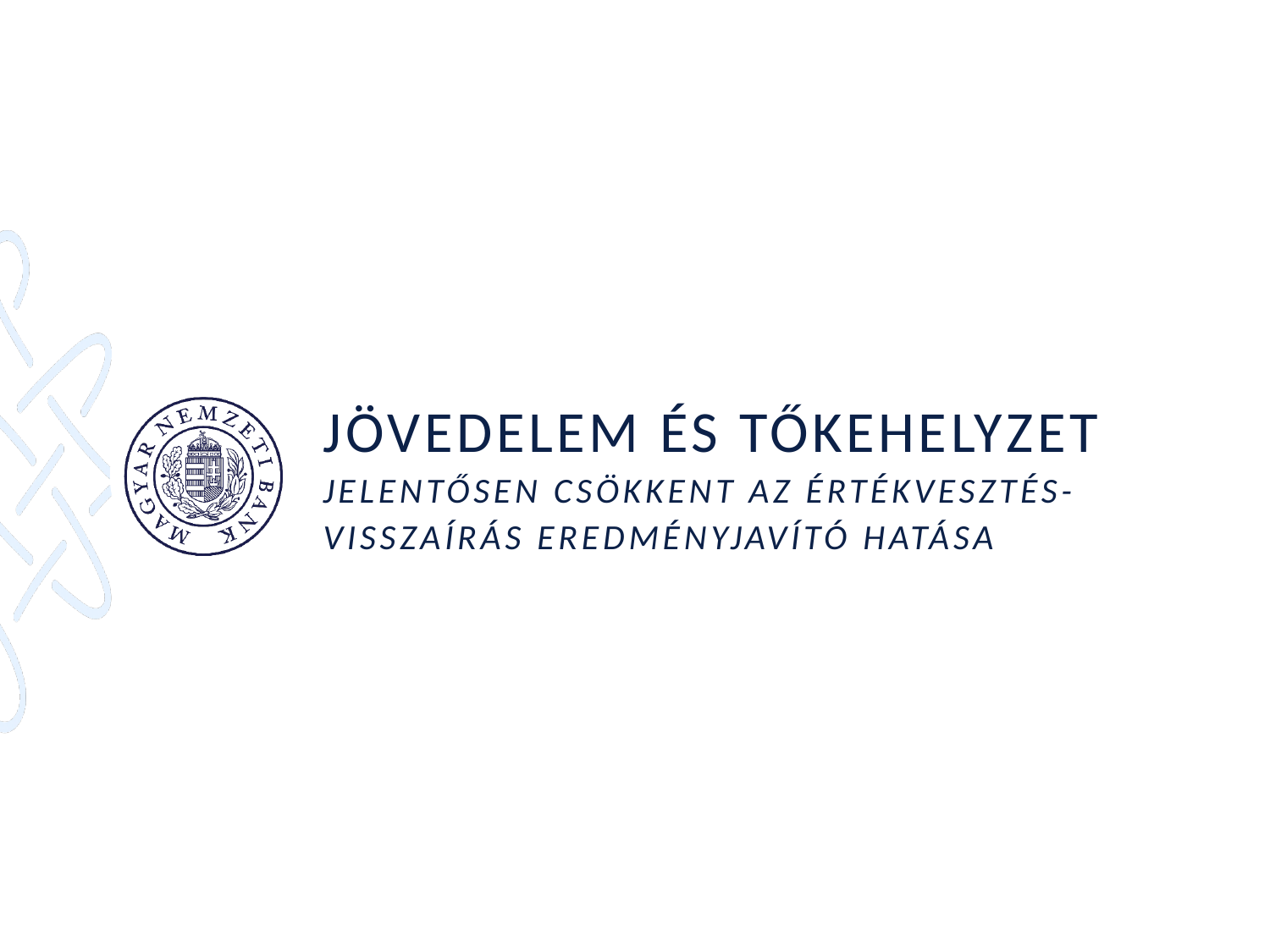

# Jövedelem és tőkehelyzet jelentősen csökkent az értékvesztés-visszaírás eredményjavító hatása